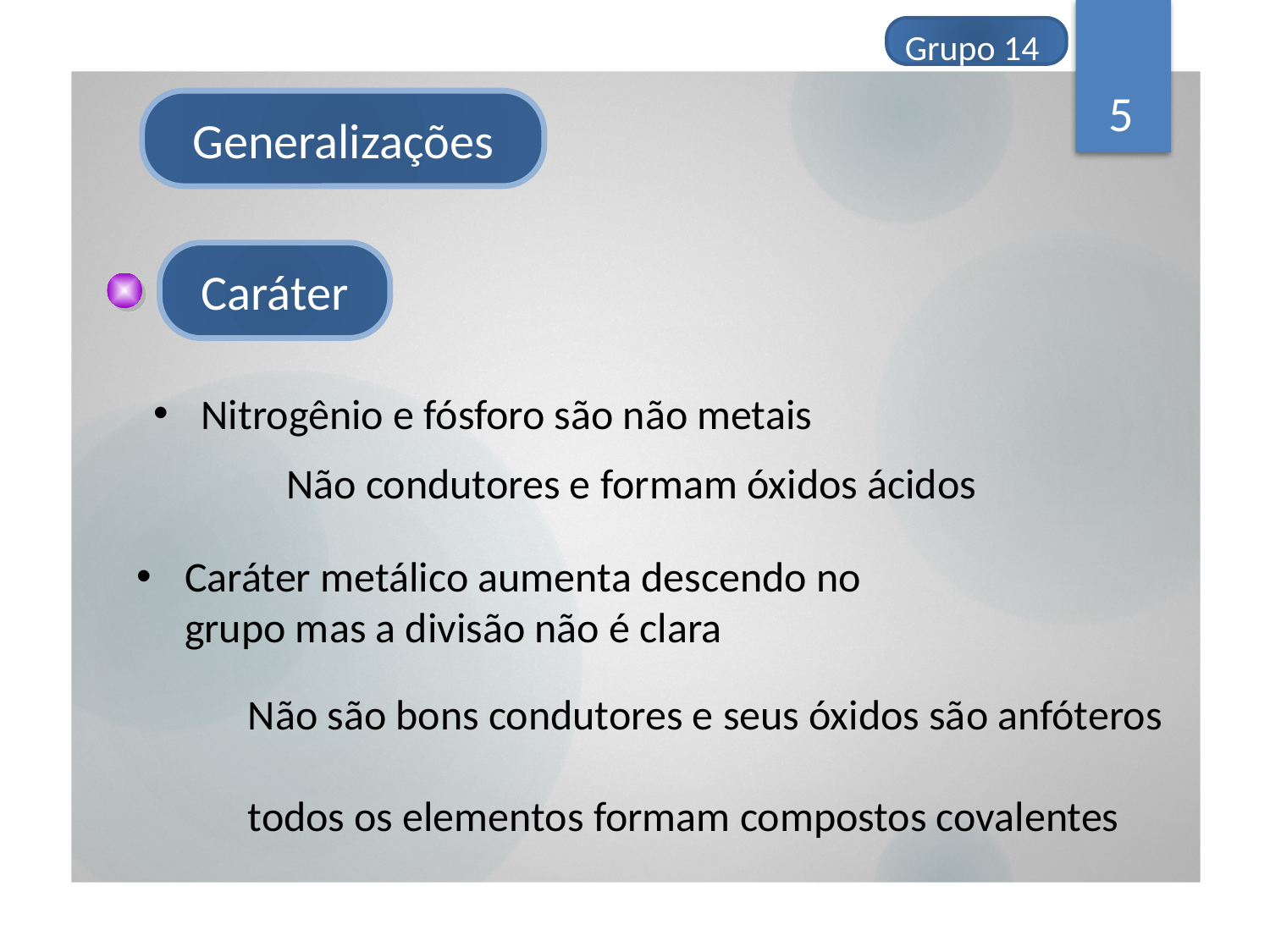

Grupo 14
5
Generalizações
Caráter

Nitrogênio e fósforo são não metais
Não condutores e formam óxidos ácidos
Caráter metálico aumenta descendo no grupo mas a divisão não é clara
Não são bons condutores e seus óxidos são anfóteros

todos os elementos formam compostos covalentes